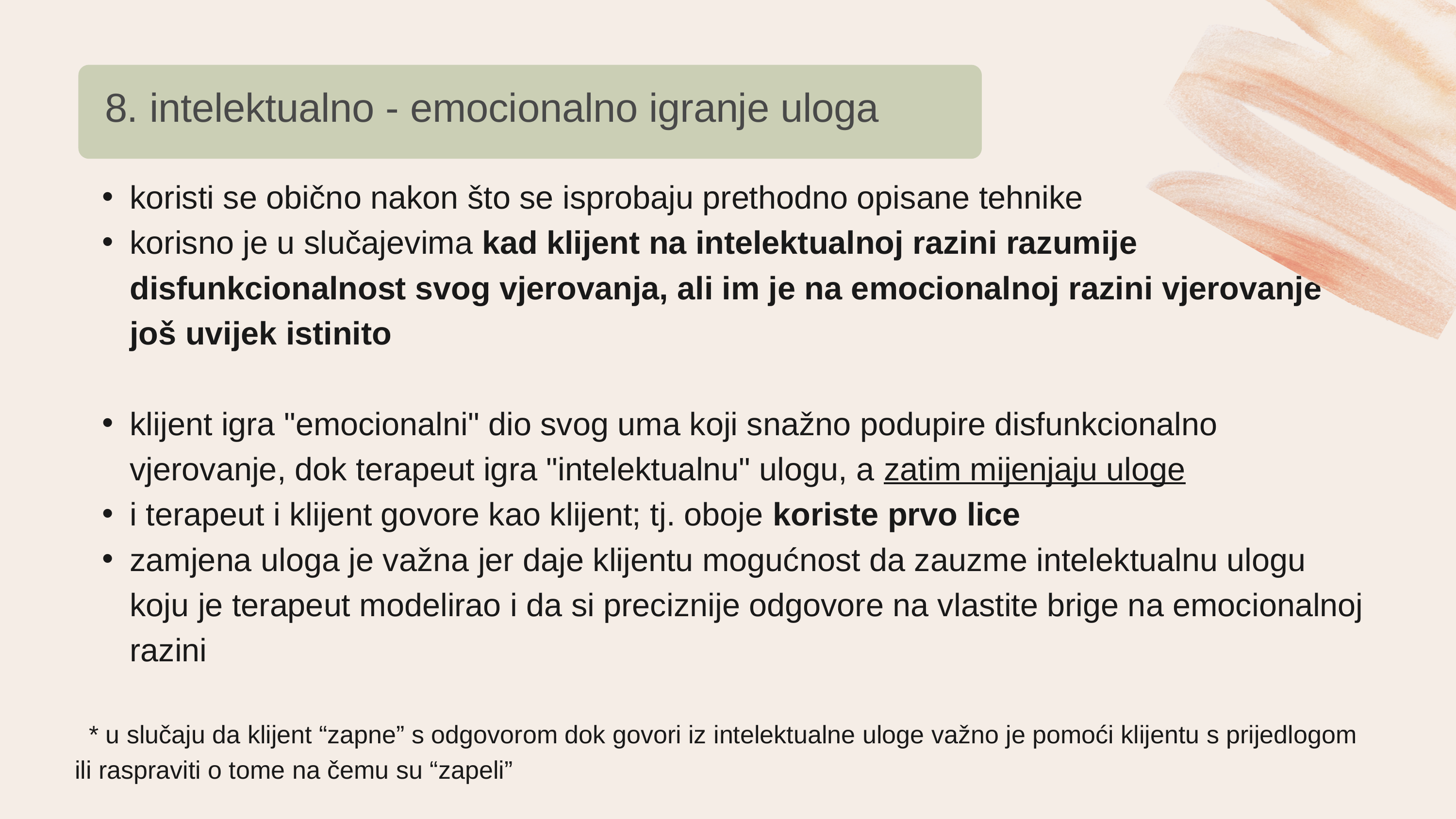

8. intelektualno - emocionalno igranje uloga
koristi se obično nakon što se isprobaju prethodno opisane tehnike
korisno je u slučajevima kad klijent na intelektualnoj razini razumije disfunkcionalnost svog vjerovanja, ali im je na emocionalnoj razini vjerovanje još uvijek istinito

klijent igra "emocionalni" dio svog uma koji snažno podupire disfunkcionalno vjerovanje, dok terapeut igra "intelektualnu" ulogu, a zatim mijenjaju uloge
i terapeut i klijent govore kao klijent; tj. oboje koriste prvo lice
zamjena uloga je važna jer daje klijentu mogućnost da zauzme intelektualnu ulogu koju je terapeut modelirao i da si preciznije odgovore na vlastite brige na emocionalnoj razini

  * u slučaju da klijent “zapne” s odgovorom dok govori iz intelektualne uloge važno je pomoći klijentu s prijedlogom ili raspraviti o tome na čemu su “zapeli”